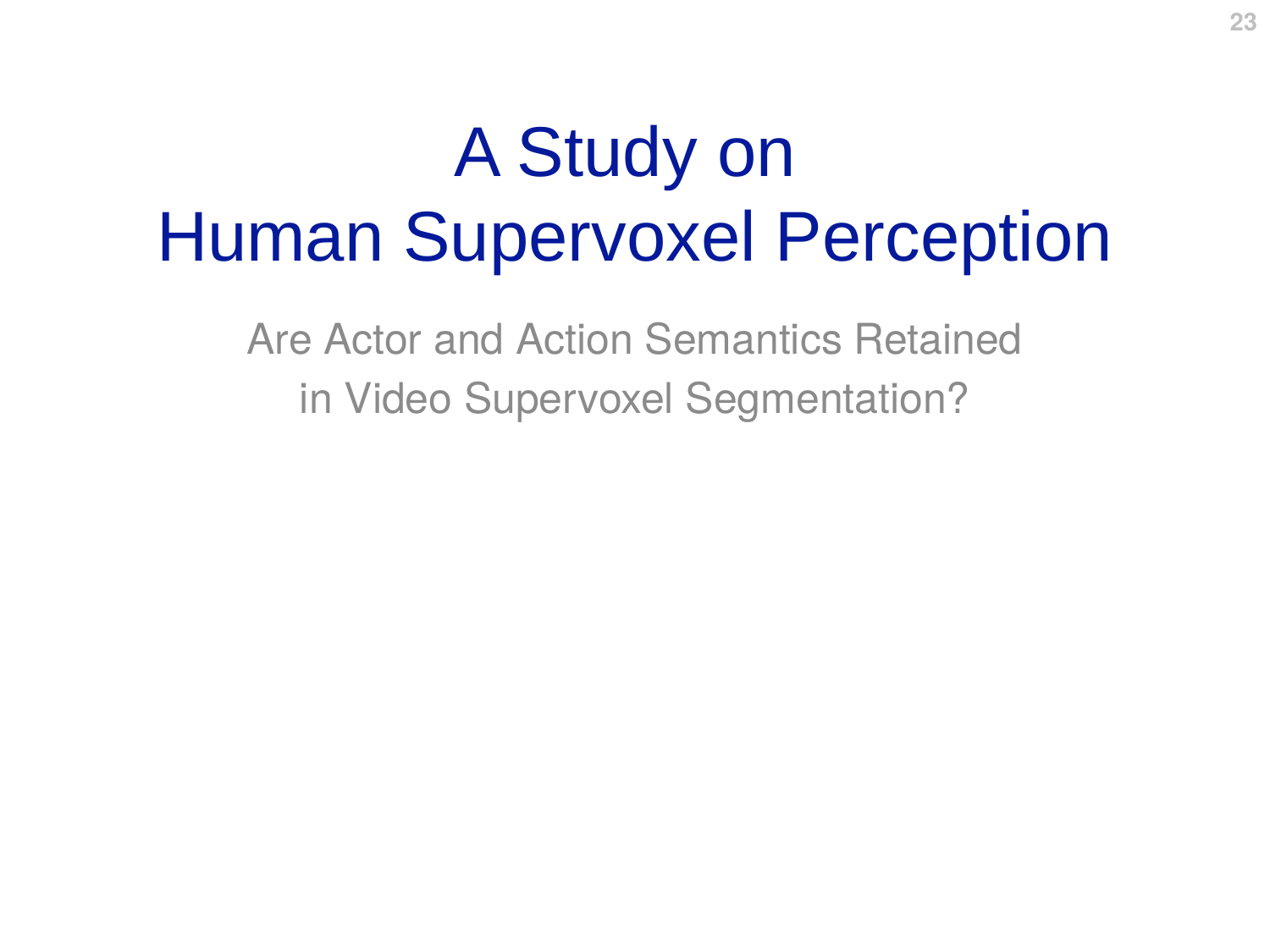

# A Study on Human Supervoxel Perception
Are Actor and Action Semantics Retained
in Video Supervoxel Segmentation?